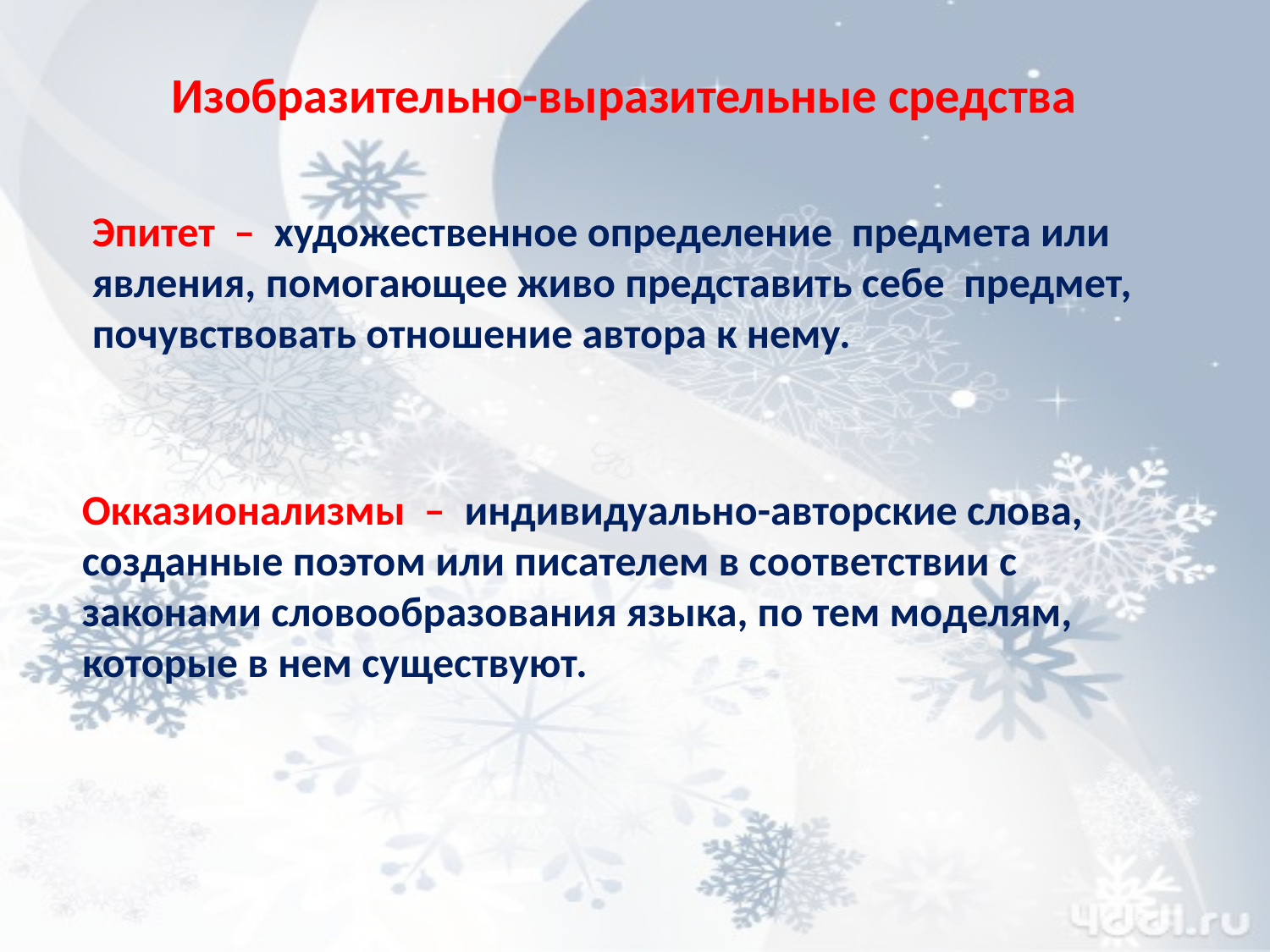

# Изобразительно-выразительные средства
Эпитет  –  художественное определение  предмета или явления, помогающее живо представить себе  предмет, почувствовать отношение автора к нему.
Окказионализмы  –  индивидуально-авторские слова, созданные поэтом или писателем в соответствии с законами словообразования языка, по тем моделям, которые в нем существуют.